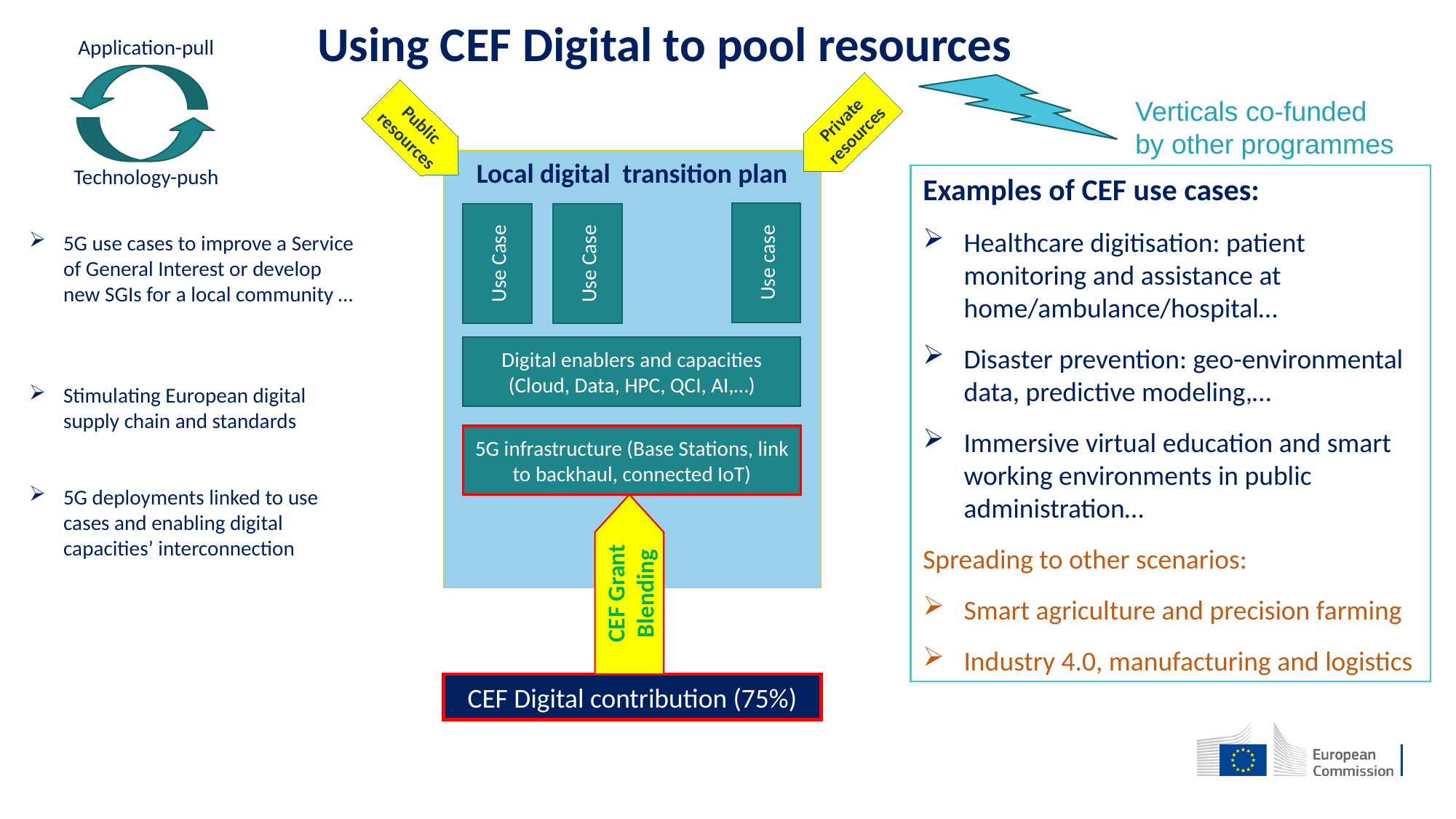

Using CEF Digital to pool resources
Application-pull

Verticals co-funded by other programmes
Private resources
Public resources

Local digital  transition plan
Technology-push
Examples of CEF use cases:
Healthcare digitisation: patient monitoring and assistance at home/ambulance/hospital…
Disaster prevention: geo-environmental data, predictive modeling,…
Immersive virtual education and smart working environments in public administration…
Spreading to other scenarios:
Smart agriculture and precision farming
Industry 4.0, manufacturing and logistics
5G use cases to improve a Service of General Interest or develop new SGIs for a local community …

Stimulating European digital supply chain and standards

5G deployments linked to use cases and enabling digital capacities’ interconnection

Use case
Use Case
Use Case
Digital enablers and capacities
(Cloud, Data, HPC, QCI, AI,…)
5G infrastructure (Base Stations, link to backhaul, connected IoT)
CEF Grant Blending
CEF Digital contribution (75%)